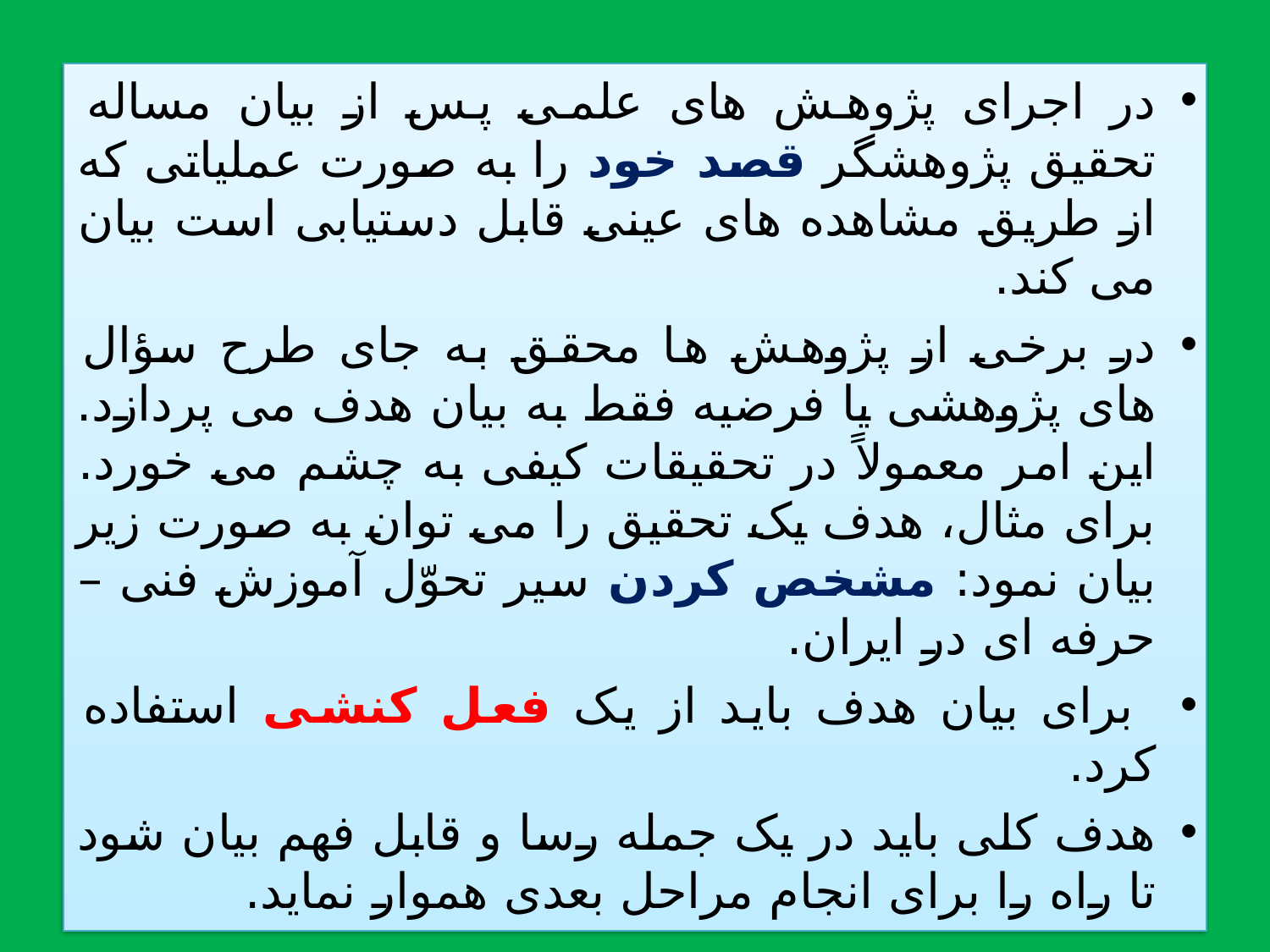

در اجرای پژوهش های علمی پس از بیان مساله تحقیق پژوهشگر قصد خود را به صورت عملیاتی که از طریق مشاهده های عینی قابل دستیابی است بیان می کند.
در برخی از پژوهش ها محقق به جای طرح سؤال های پژوهشی یا فرضیه فقط به بیان هدف می پردازد. این امر معمولاً در تحقیقات کیفی به چشم می خورد. برای مثال، هدف یک تحقیق را می توان به صورت زیر بیان نمود: مشخص کردن سیر تحوّل آموزش فنی – حرفه ای در ایران.
 برای بیان هدف باید از یک فعل کنشی استفاده کرد.
هدف کلی باید در یک جمله رسا و قابل فهم بیان شود تا راه را برای انجام مراحل بعدی هموار نماید.